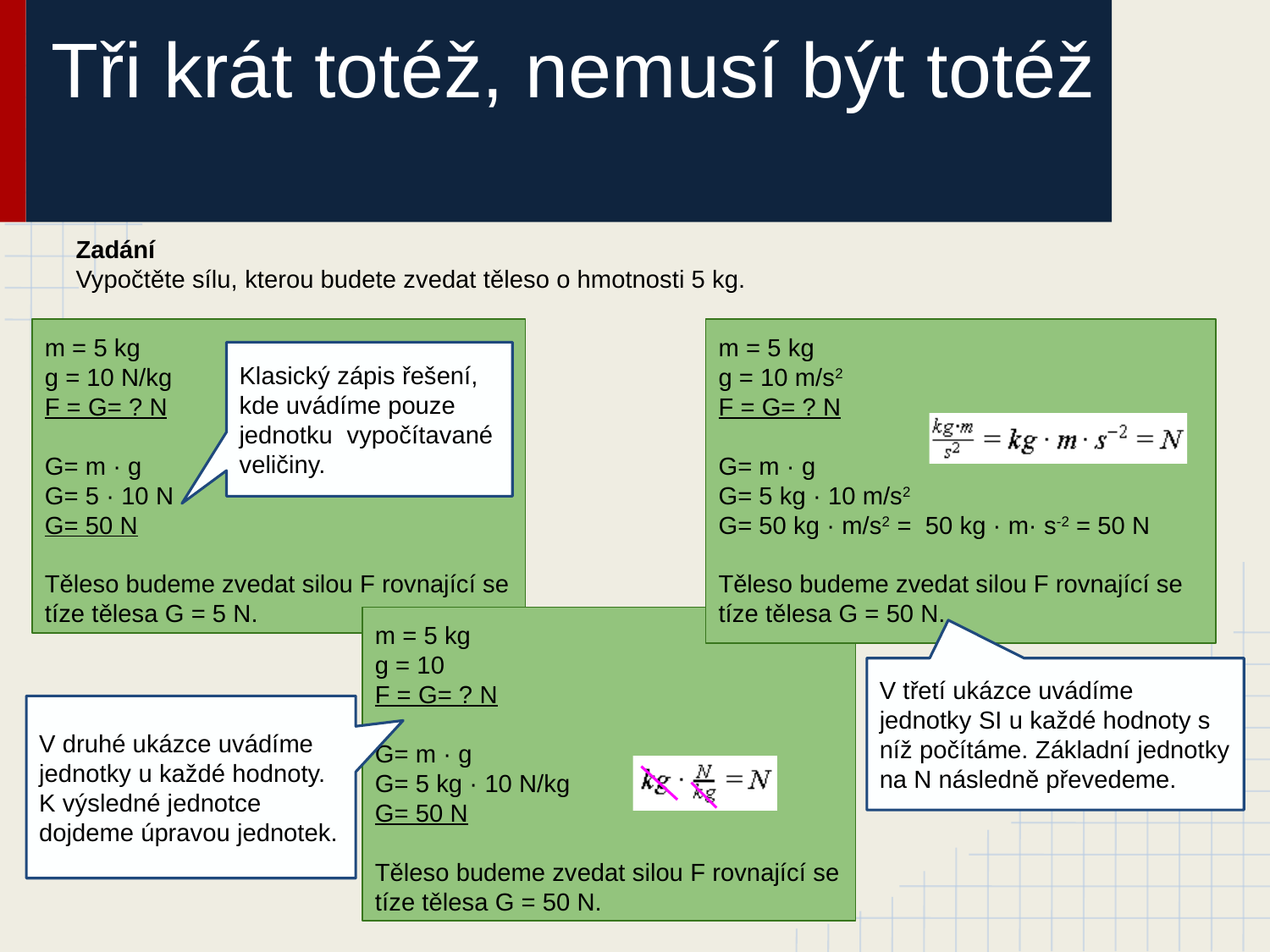

# Tři krát totéž, nemusí být totéž
Zadání
Vypočtěte sílu, kterou budete zvedat těleso o hmotnosti 5 kg.

m = 5 kg
g = 10 N/kg
F = G= ? N

G= m · g
G= 5 · 10 N
G= 50 N

Těleso budeme zvedat silou F rovnající se tíze tělesa G = 5 N.
m = 5 kg
g = 10 m/s2
F = G= ? N

G= m · g
G= 5 kg · 10 m/s2
G= 50 kg · m/s2 =  50 kg · m· s-2 = 50 N

Těleso budeme zvedat silou F rovnající se tíze tělesa G = 50 N.
Klasický zápis řešení, kde uvádíme pouze jednotku  vypočítavané veličiny.

m = 5 kg
g = 10
F = G= ? N

G= m · g
G= 5 kg · 10 N/kg
G= 50 N

Těleso budeme zvedat silou F rovnající se tíze tělesa G = 50 N.
V třetí ukázce uvádíme jednotky SI u každé hodnoty s níž počítáme. Základní jednotky na N následně převedeme.
V druhé ukázce uvádíme jednotky u každé hodnoty.
K výsledné jednotce dojdeme úpravou jednotek.